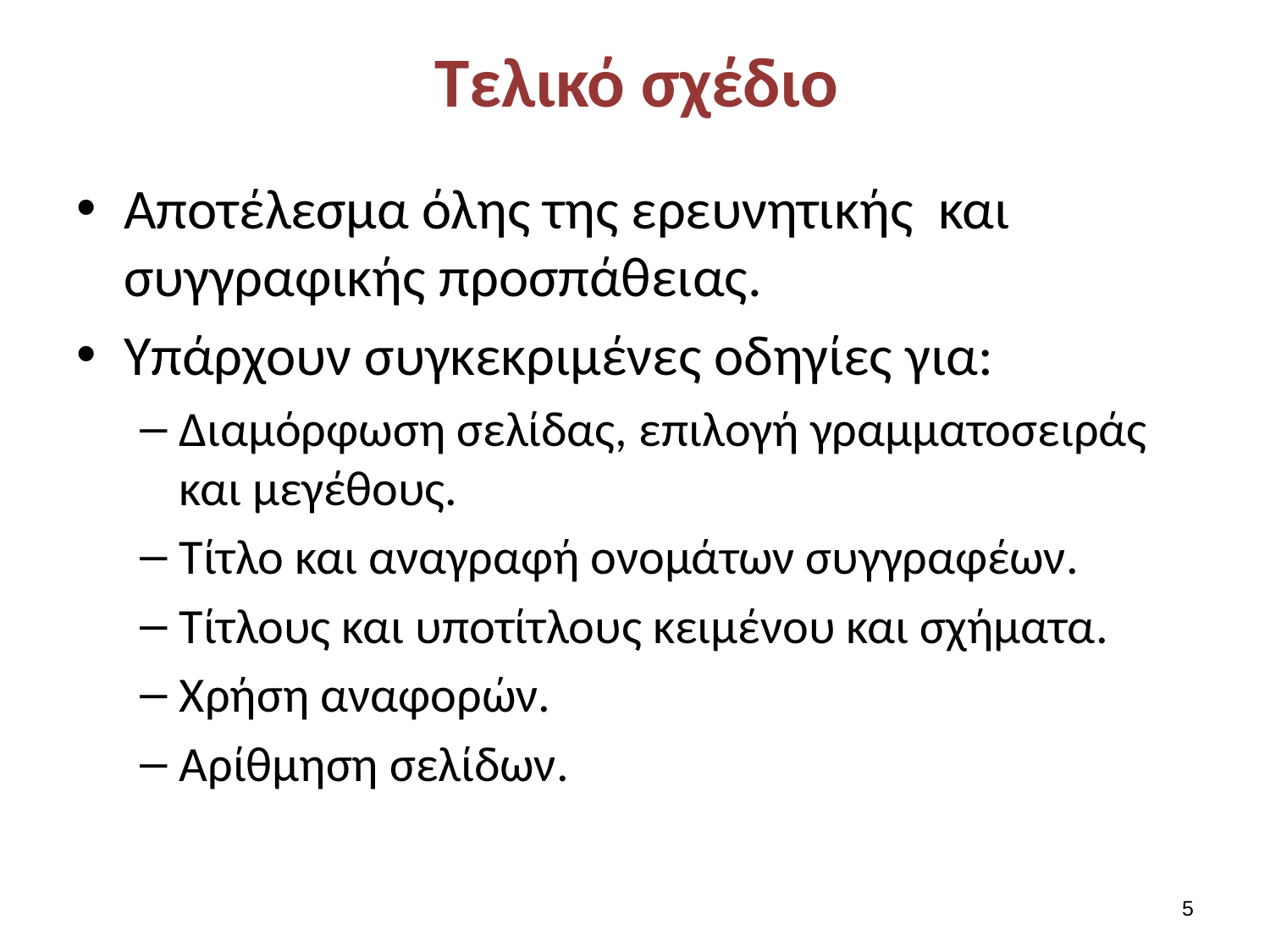

# Τελικό σχέδιο
Αποτέλεσμα όλης της ερευνητικής  και συγγραφικής προσπάθειας.
Υπάρχουν συγκεκριμένες οδηγίες για:
Διαμόρφωση σελίδας, επιλογή γραμματοσειράς και μεγέθους.
Τίτλο και αναγραφή ονομάτων συγγραφέων.
Τίτλους και υποτίτλους κειμένου και σχήματα.
Χρήση αναφορών.
Αρίθμηση σελίδων.

5